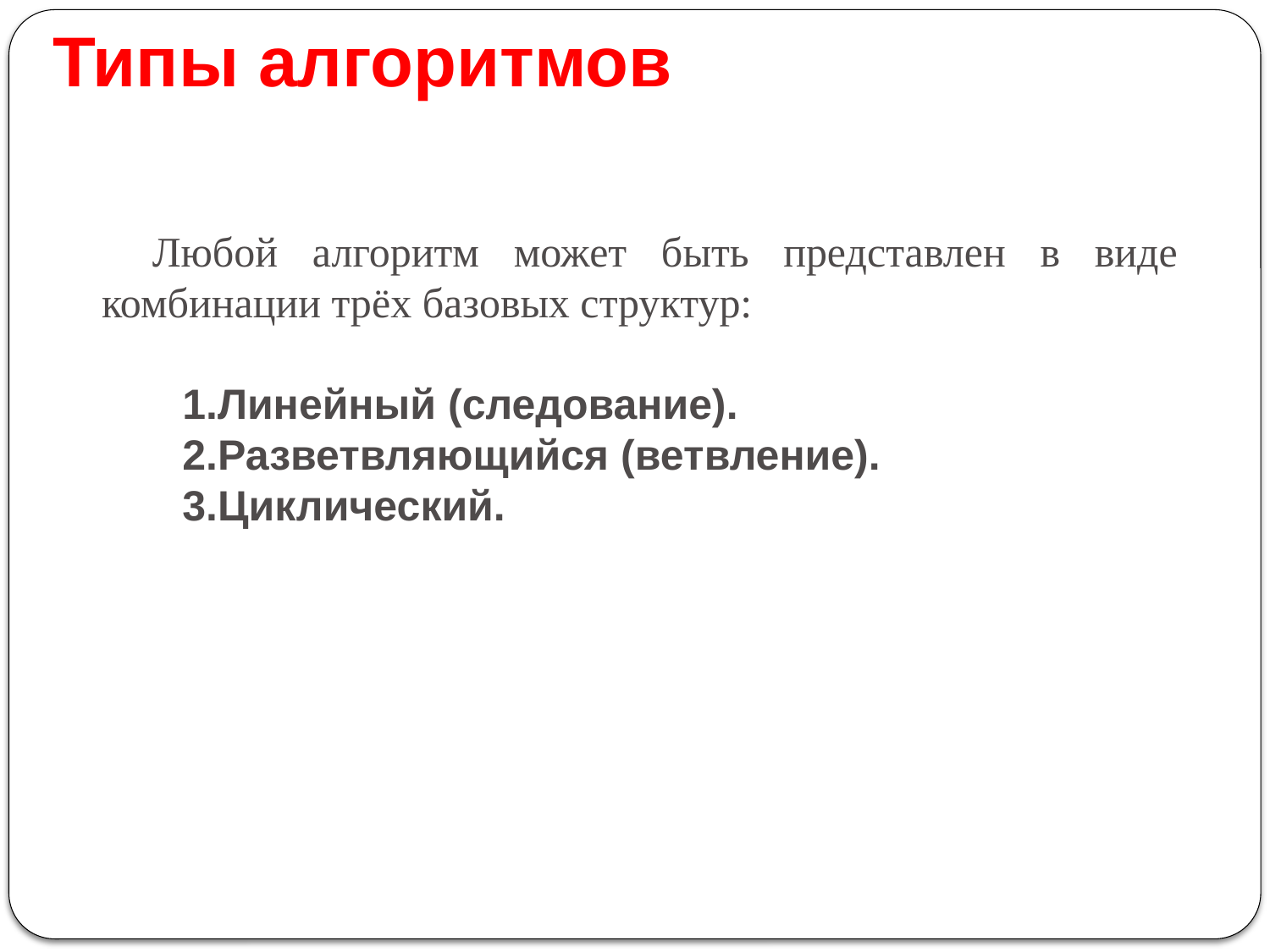

Типы алгоритмов
Любой алгоритм может быть представлен в виде комбинации трёх базовых структур:

Линейный (следование).
Разветвляющийся (ветвление).
Циклический.